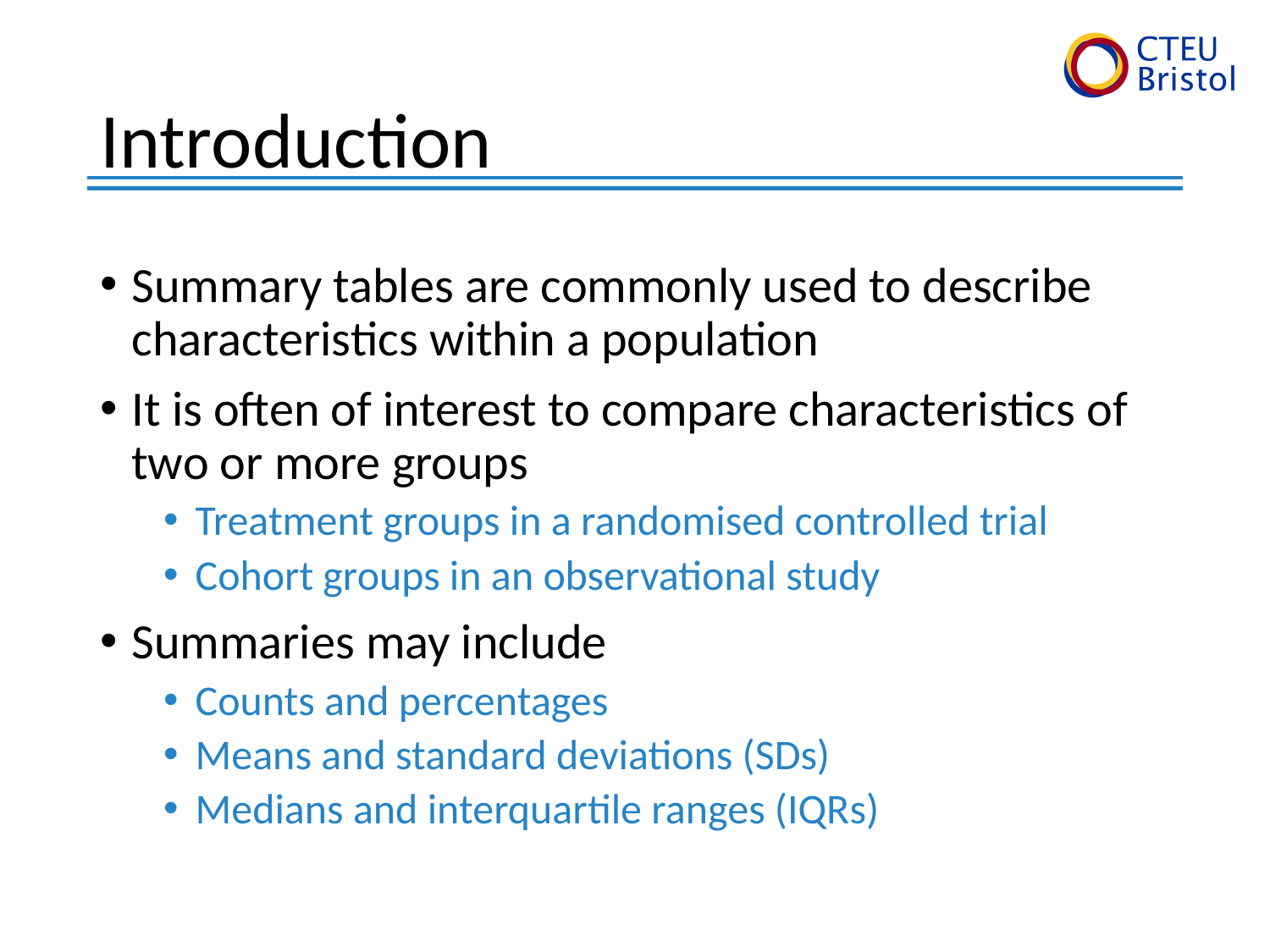

# Introduction
Summary tables are commonly used to describe characteristics within a population
It is often of interest to compare characteristics of two or more groups
Treatment groups in a randomised controlled trial
Cohort groups in an observational study
Summaries may include
Counts and percentages
Means and standard deviations (SDs)
Medians and interquartile ranges (IQRs)